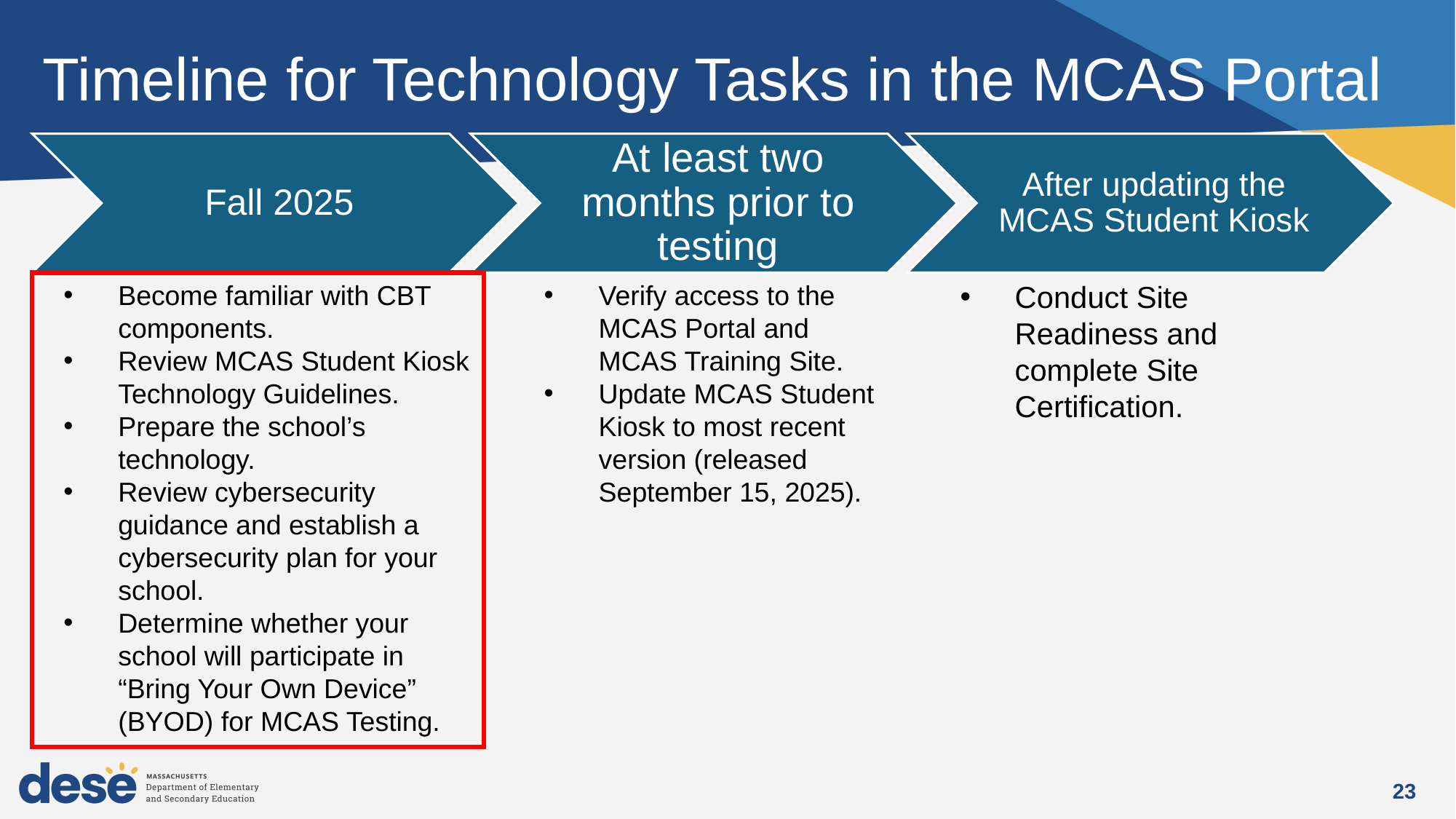

Timeline for Technology Tasks in the MCAS Portal
Fall 2025
At least two months prior to testing
After updating the MCAS Student Kiosk

Become familiar with CBT components.
Review MCAS Student Kiosk Technology Guidelines.
Prepare the school’s technology.
Review cybersecurity guidance and establish a cybersecurity plan for your school.
Determine whether your school will participate in “Bring Your Own Device” (BYOD) for MCAS Testing.
Verify access to the MCAS Portal and MCAS Training Site.
Update MCAS Student Kiosk to most recent version (released September 15, 2025).
Conduct Site Readiness and complete Site Certification.
23